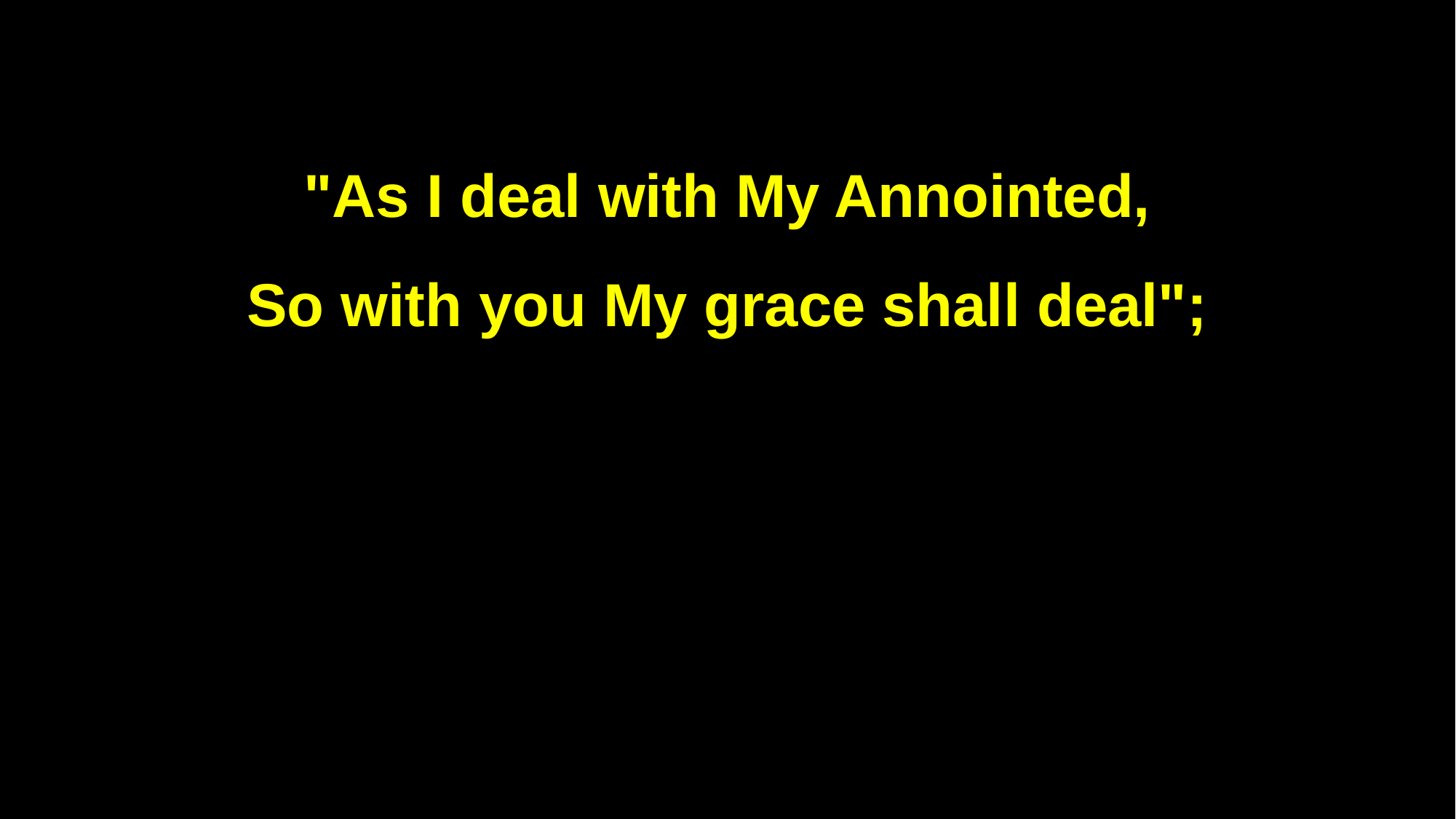

"As I deal with My Annointed,
So with you My grace shall deal";